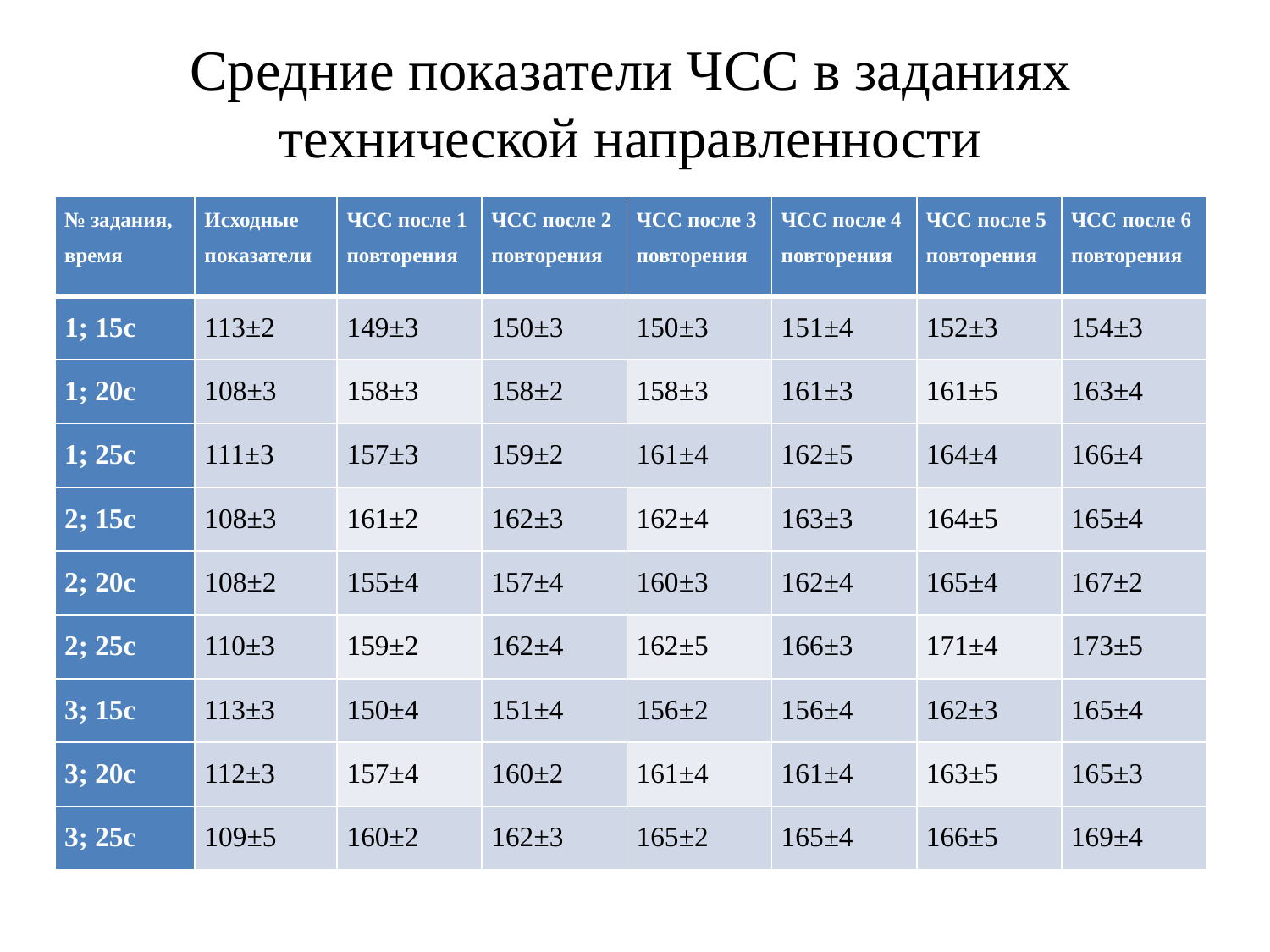

# Средние показатели ЧСС в заданиях технической направленности
| № задания, время | Исходные показатели | ЧСС после 1 повторения | ЧСС после 2 повторения | ЧСС после 3 повторения | ЧСС после 4 повторения | ЧСС после 5 повторения | ЧСС после 6 повторения |
| --- | --- | --- | --- | --- | --- | --- | --- |
| 1; 15с | 113±2 | 149±3 | 150±3 | 150±3 | 151±4 | 152±3 | 154±3 |
| 1; 20с | 108±3 | 158±3 | 158±2 | 158±3 | 161±3 | 161±5 | 163±4 |
| 1; 25с | 111±3 | 157±3 | 159±2 | 161±4 | 162±5 | 164±4 | 166±4 |
| 2; 15с | 108±3 | 161±2 | 162±3 | 162±4 | 163±3 | 164±5 | 165±4 |
| 2; 20с | 108±2 | 155±4 | 157±4 | 160±3 | 162±4 | 165±4 | 167±2 |
| 2; 25с | 110±3 | 159±2 | 162±4 | 162±5 | 166±3 | 171±4 | 173±5 |
| 3; 15с | 113±3 | 150±4 | 151±4 | 156±2 | 156±4 | 162±3 | 165±4 |
| 3; 20с | 112±3 | 157±4 | 160±2 | 161±4 | 161±4 | 163±5 | 165±3 |
| 3; 25с | 109±5 | 160±2 | 162±3 | 165±2 | 165±4 | 166±5 | 169±4 |